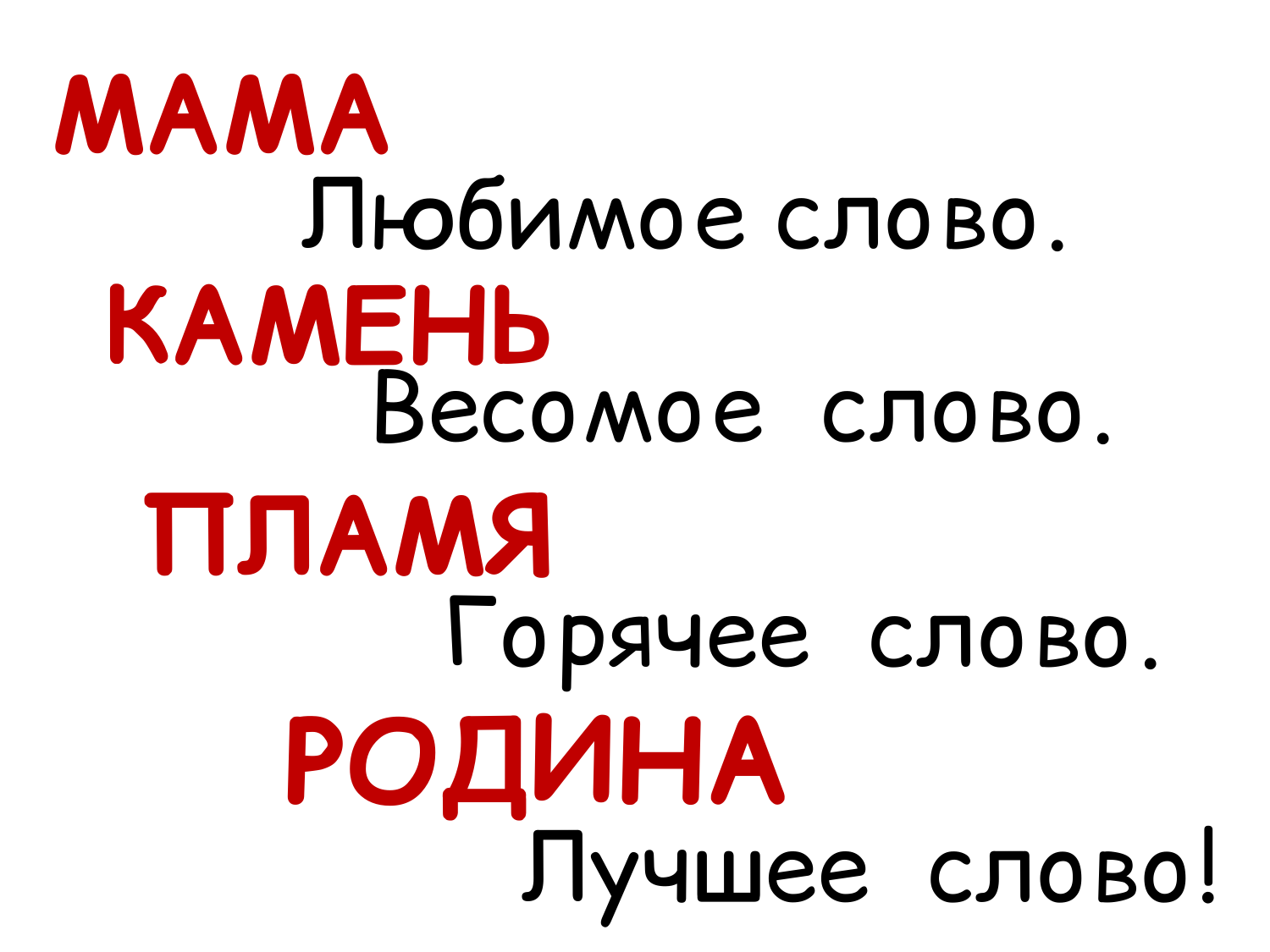

МАМА
Любимое слово.
КАМЕНЬ
Весомое  слово.
ПЛАМЯ
Горячее  слово.
РОДИНА
Лучшее  слово!